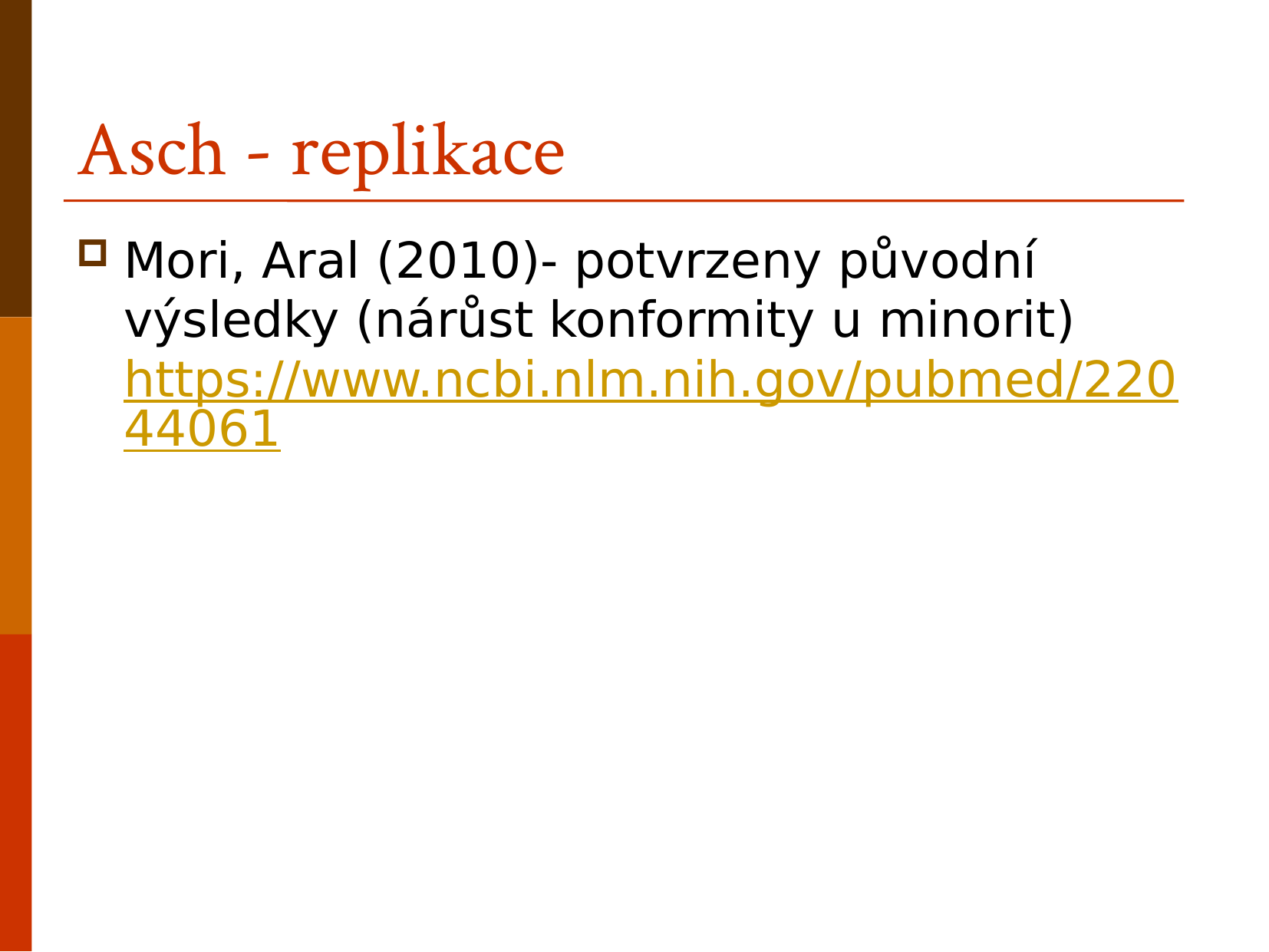

# Asch - replikace
Mori, Aral (2010)- potvrzeny původní výsledky (nárůst konformity u minorit) https://www.ncbi.nlm.nih.gov/pubmed/22044061